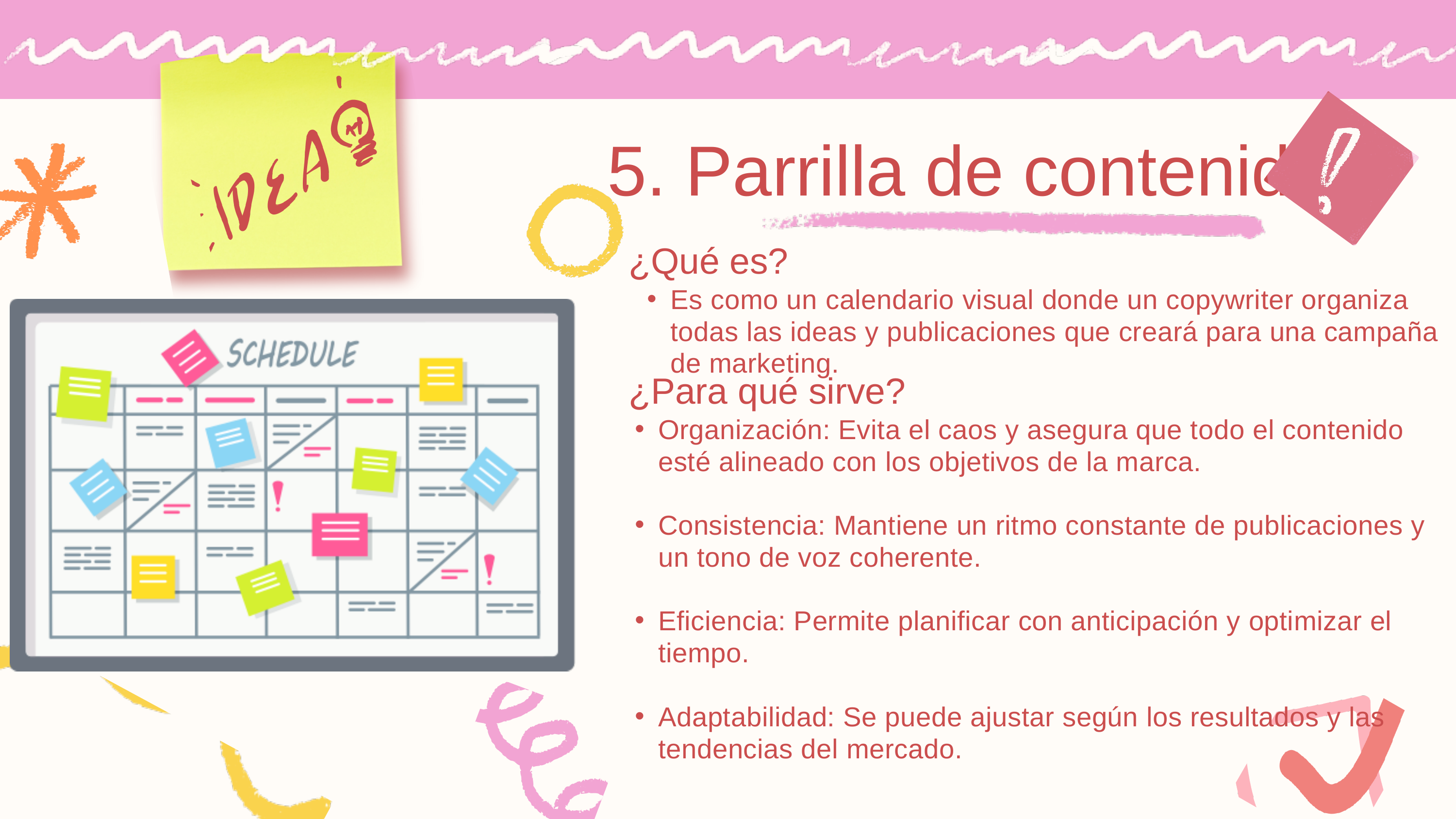

5. Parrilla de contenido

¿Qué es?
Es como un calendario visual donde un copywriter organiza todas las ideas y publicaciones que creará para una campaña de marketing.

¿Para qué sirve?
Organización: Evita el caos y asegura que todo el contenido esté alineado con los objetivos de la marca.

Consistencia: Mantiene un ritmo constante de publicaciones y un tono de voz coherente.

Eficiencia: Permite planificar con anticipación y optimizar el tiempo.

Adaptabilidad: Se puede ajustar según los resultados y las tendencias del mercado.